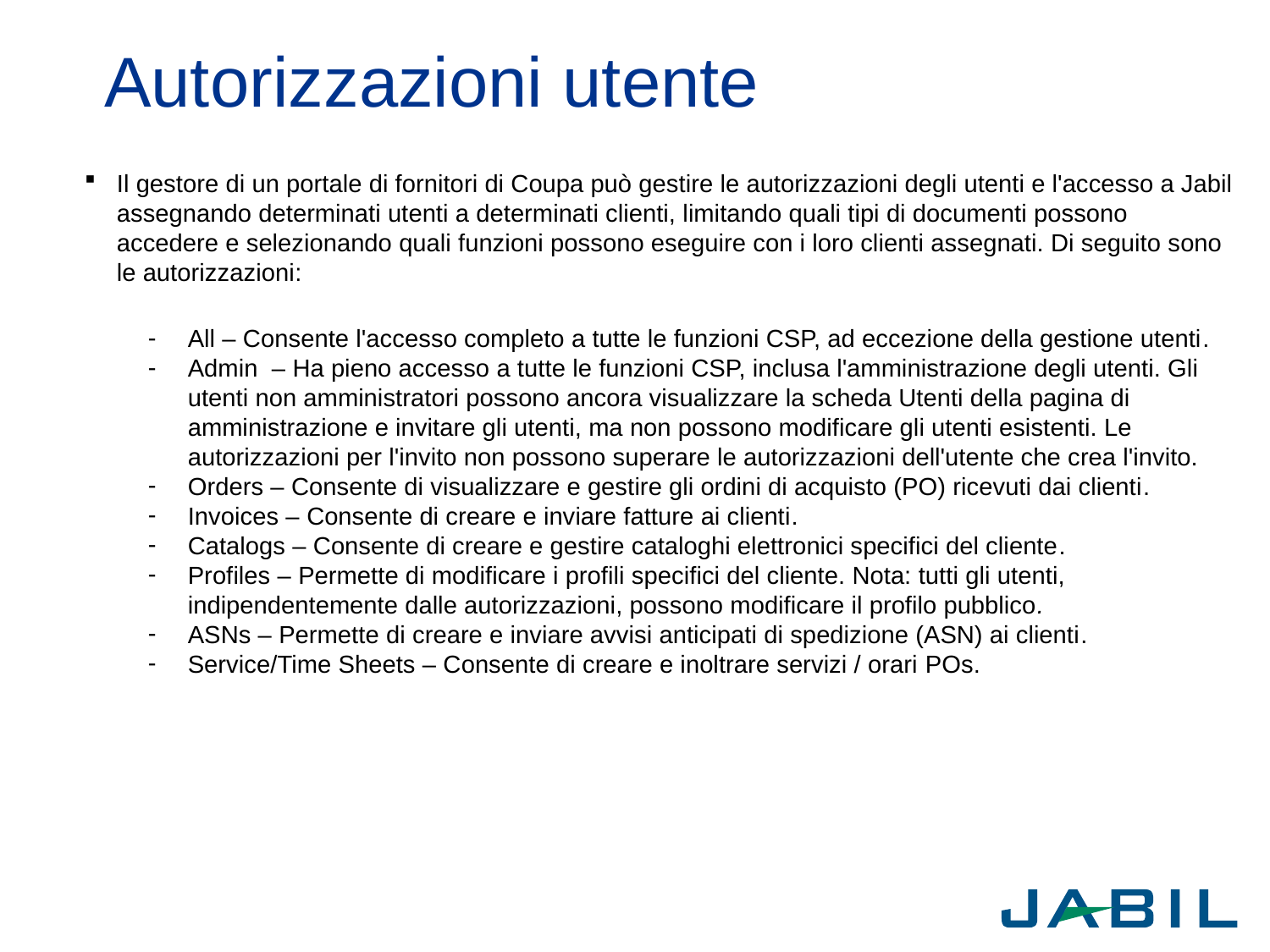

# Autorizzazioni utente
Il gestore di un portale di fornitori di Coupa può gestire le autorizzazioni degli utenti e l'accesso a Jabil assegnando determinati utenti a determinati clienti, limitando quali tipi di documenti possono accedere e selezionando quali funzioni possono eseguire con i loro clienti assegnati. Di seguito sono le autorizzazioni:

All – Consente l'accesso completo a tutte le funzioni CSP, ad eccezione della gestione utenti.
Admin  – Ha pieno accesso a tutte le funzioni CSP, inclusa l'amministrazione degli utenti. Gli utenti non amministratori possono ancora visualizzare la scheda Utenti della pagina di amministrazione e invitare gli utenti, ma non possono modificare gli utenti esistenti. Le autorizzazioni per l'invito non possono superare le autorizzazioni dell'utente che crea l'invito.
Orders – Consente di visualizzare e gestire gli ordini di acquisto (PO) ricevuti dai clienti.
Invoices – Consente di creare e inviare fatture ai clienti.
Catalogs – Consente di creare e gestire cataloghi elettronici specifici del cliente.
Profiles – Permette di modificare i profili specifici del cliente. Nota: tutti gli utenti, indipendentemente dalle autorizzazioni, possono modificare il profilo pubblico.
ASNs – Permette di creare e inviare avvisi anticipati di spedizione (ASN) ai clienti.
Service/Time Sheets – Consente di creare e inoltrare servizi / orari POs.